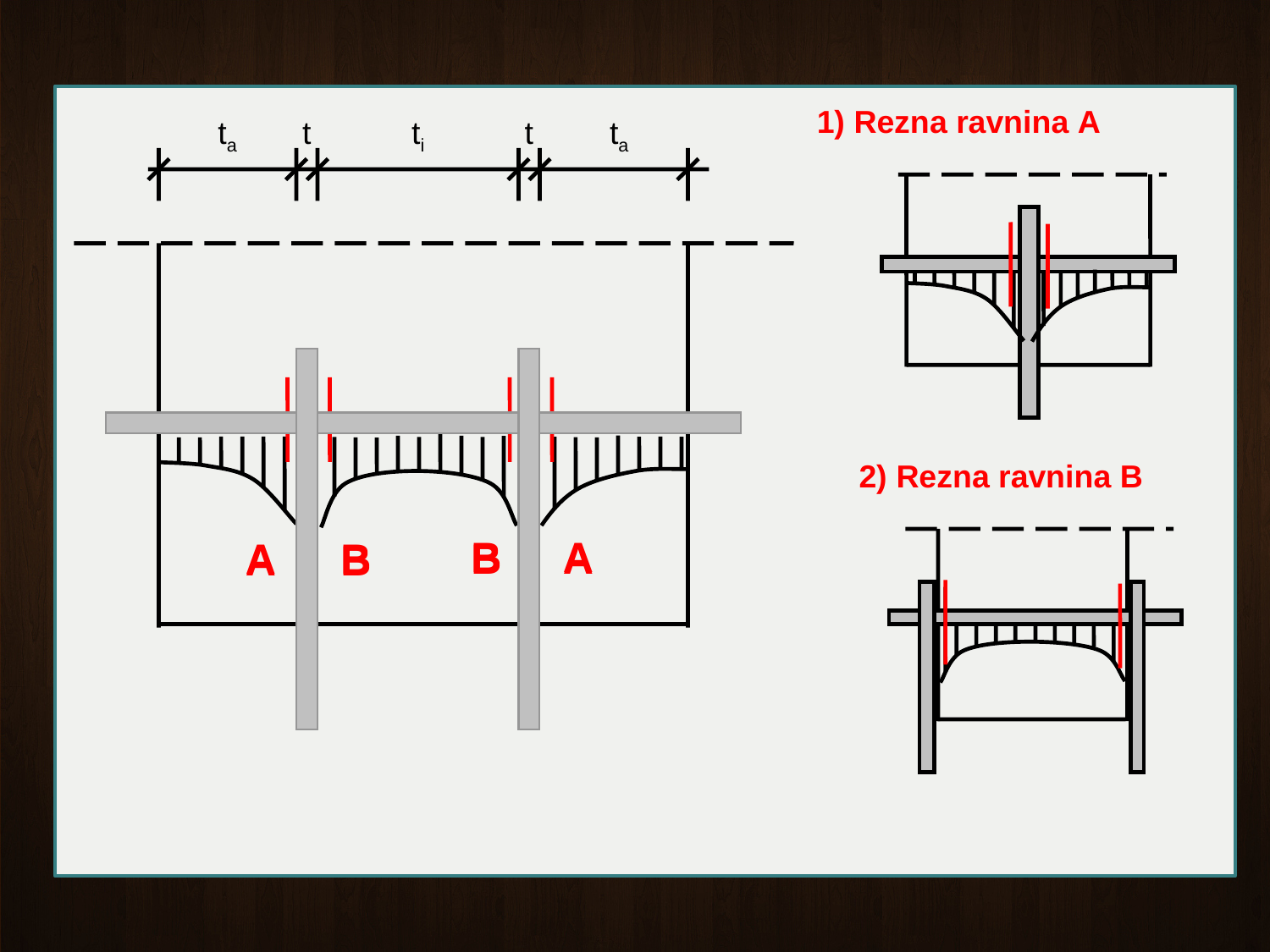

1) Rezna ravnina A

ta
t
ti
t
ta

B
A
A
B
2) Rezna ravnina B

B
A
A
B